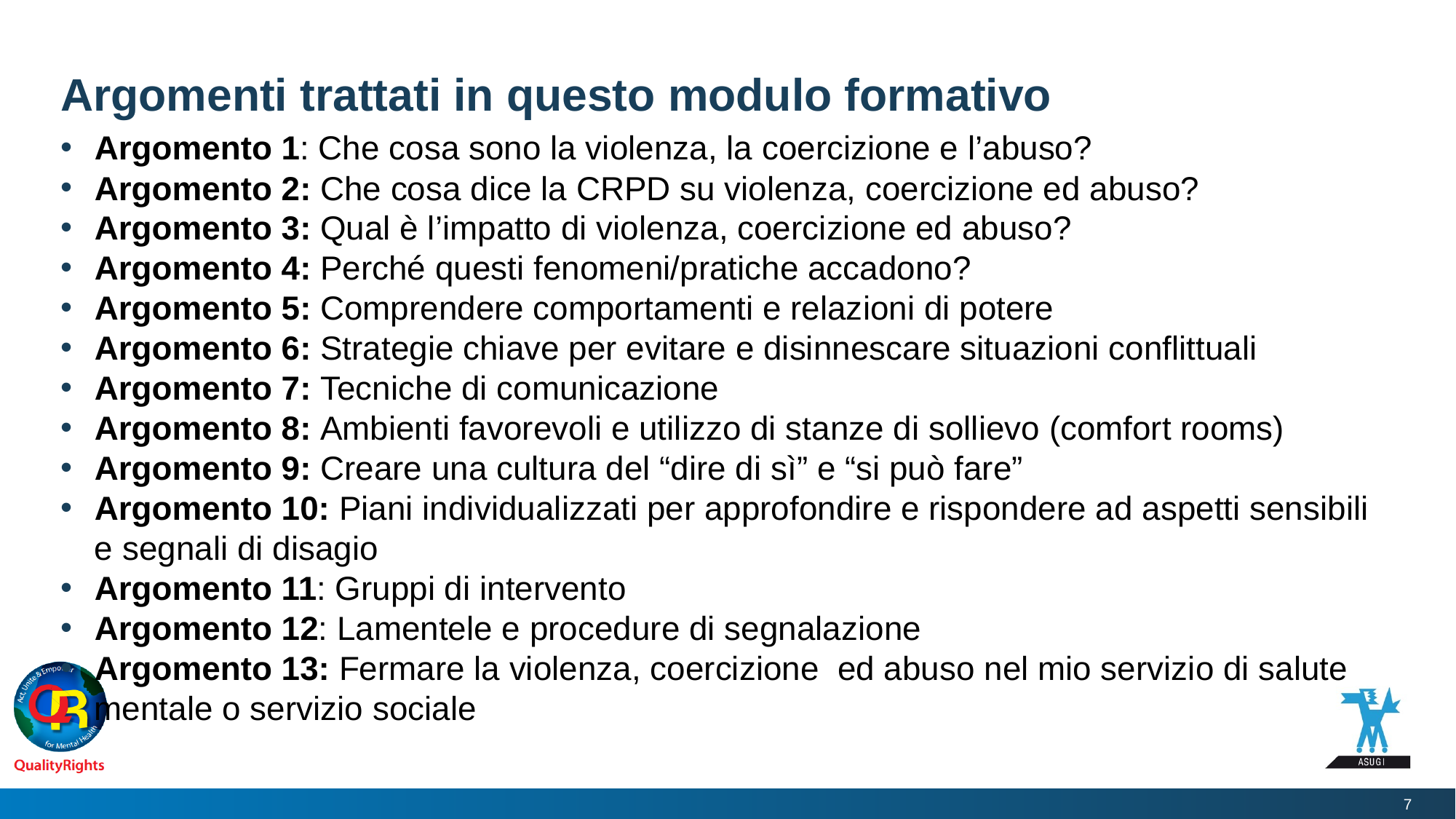

# Argomenti trattati in questo modulo formativo
Argomento 1: Che cosa sono la violenza, la coercizione e l’abuso?
Argomento 2: Che cosa dice la CRPD su violenza, coercizione ed abuso?
Argomento 3: Qual è l’impatto di violenza, coercizione ed abuso?
Argomento 4: Perché questi fenomeni/pratiche accadono?
Argomento 5: Comprendere comportamenti e relazioni di potere
Argomento 6: Strategie chiave per evitare e disinnescare situazioni conflittuali
Argomento 7: Tecniche di comunicazione
Argomento 8: Ambienti favorevoli e utilizzo di stanze di sollievo (comfort rooms)
Argomento 9: Creare una cultura del “dire di sì” e “si può fare”
Argomento 10: Piani individualizzati per approfondire e rispondere ad aspetti sensibili e segnali di disagio
Argomento 11: Gruppi di intervento
Argomento 12: Lamentele e procedure di segnalazione
Argomento 13: Fermare la violenza, coercizione  ed abuso nel mio servizio di salute mentale o servizio sociale